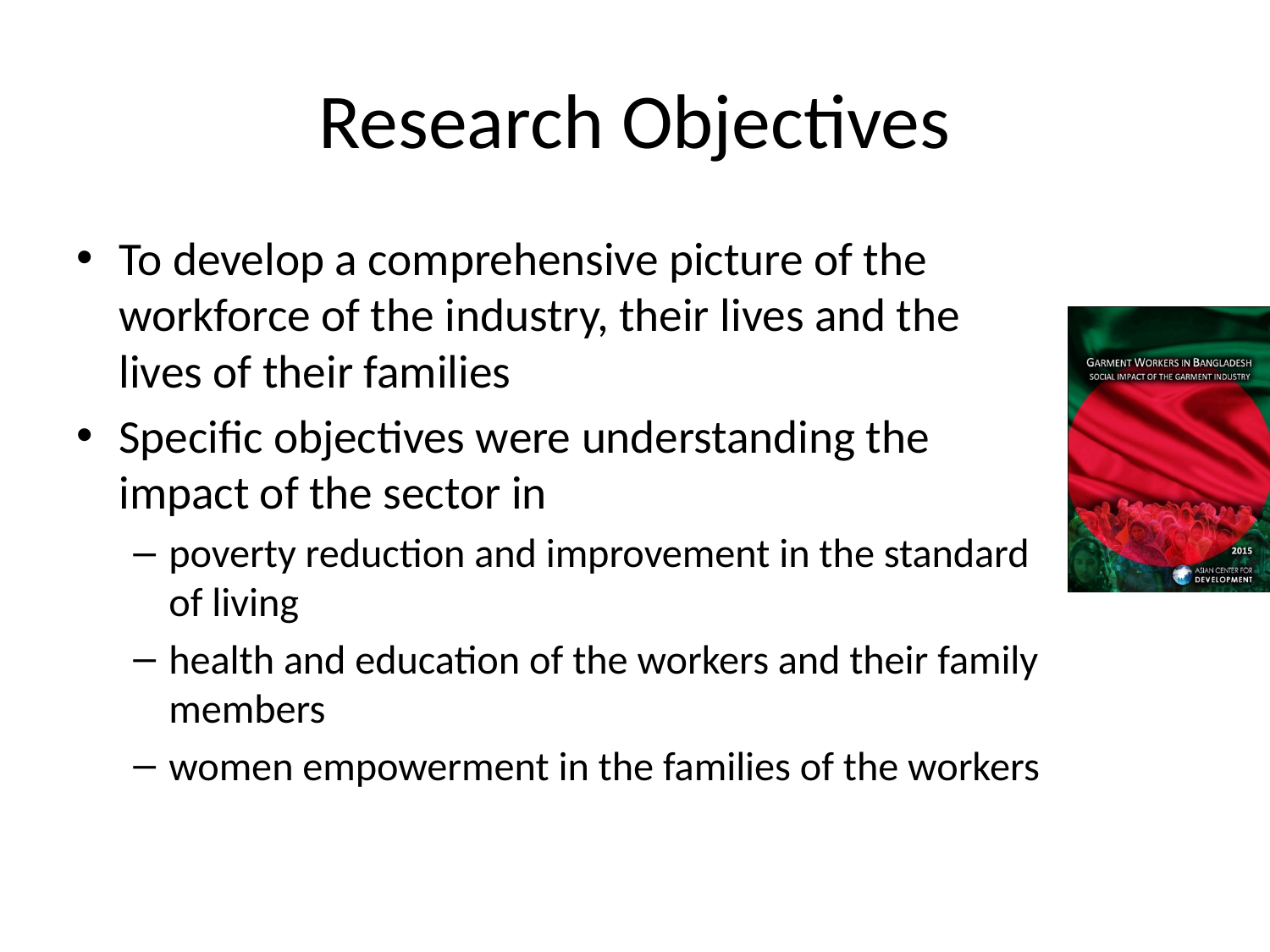

# Research Objectives
To develop a comprehensive picture of the workforce of the industry, their lives and the lives of their families
Specific objectives were understanding the impact of the sector in
poverty reduction and improvement in the standard of living
health and education of the workers and their family members
women empowerment in the families of the workers